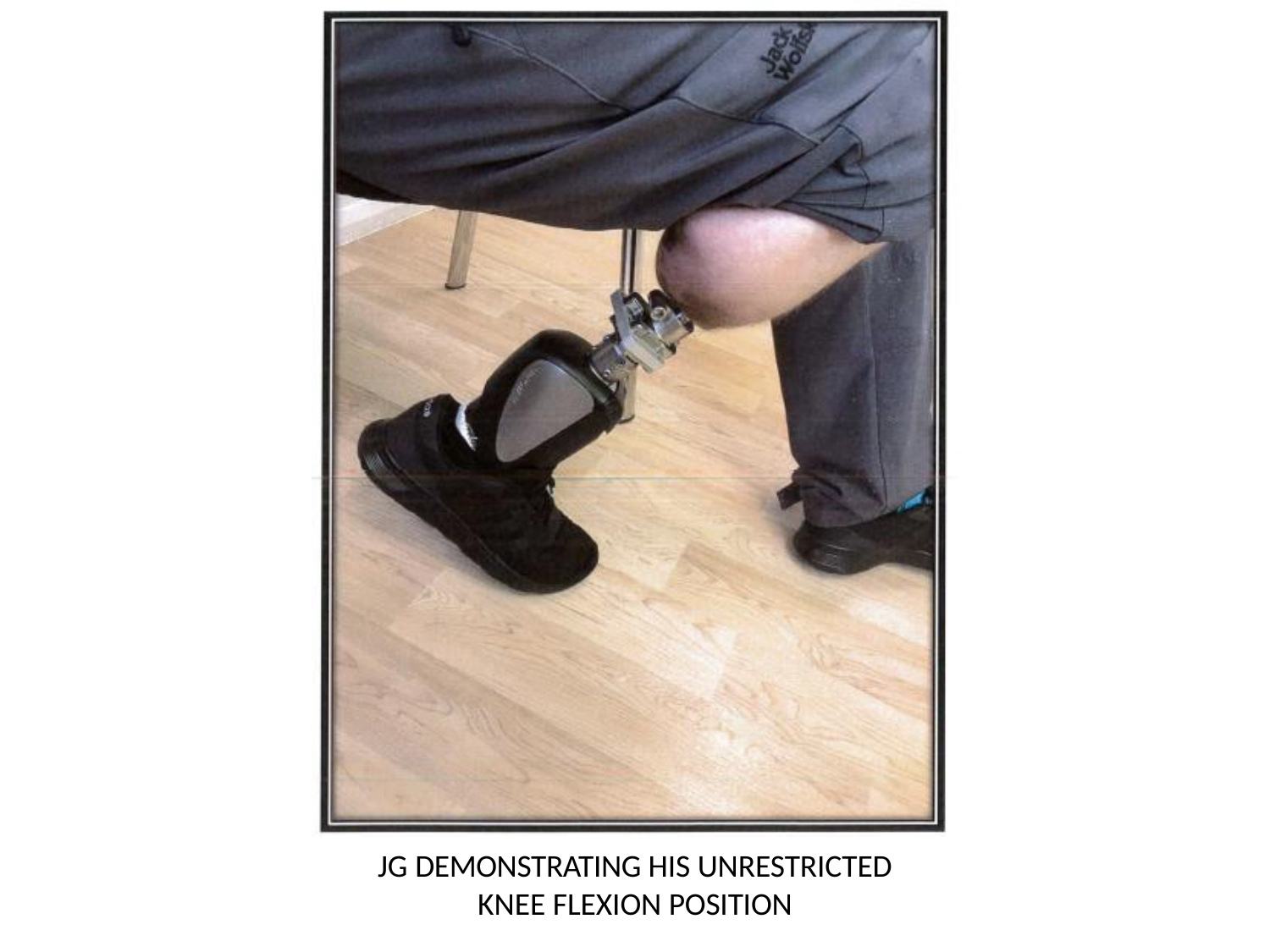

JG DEMONSTRATING HIS UNRESTRICTED
KNEE FLEXION POSITION